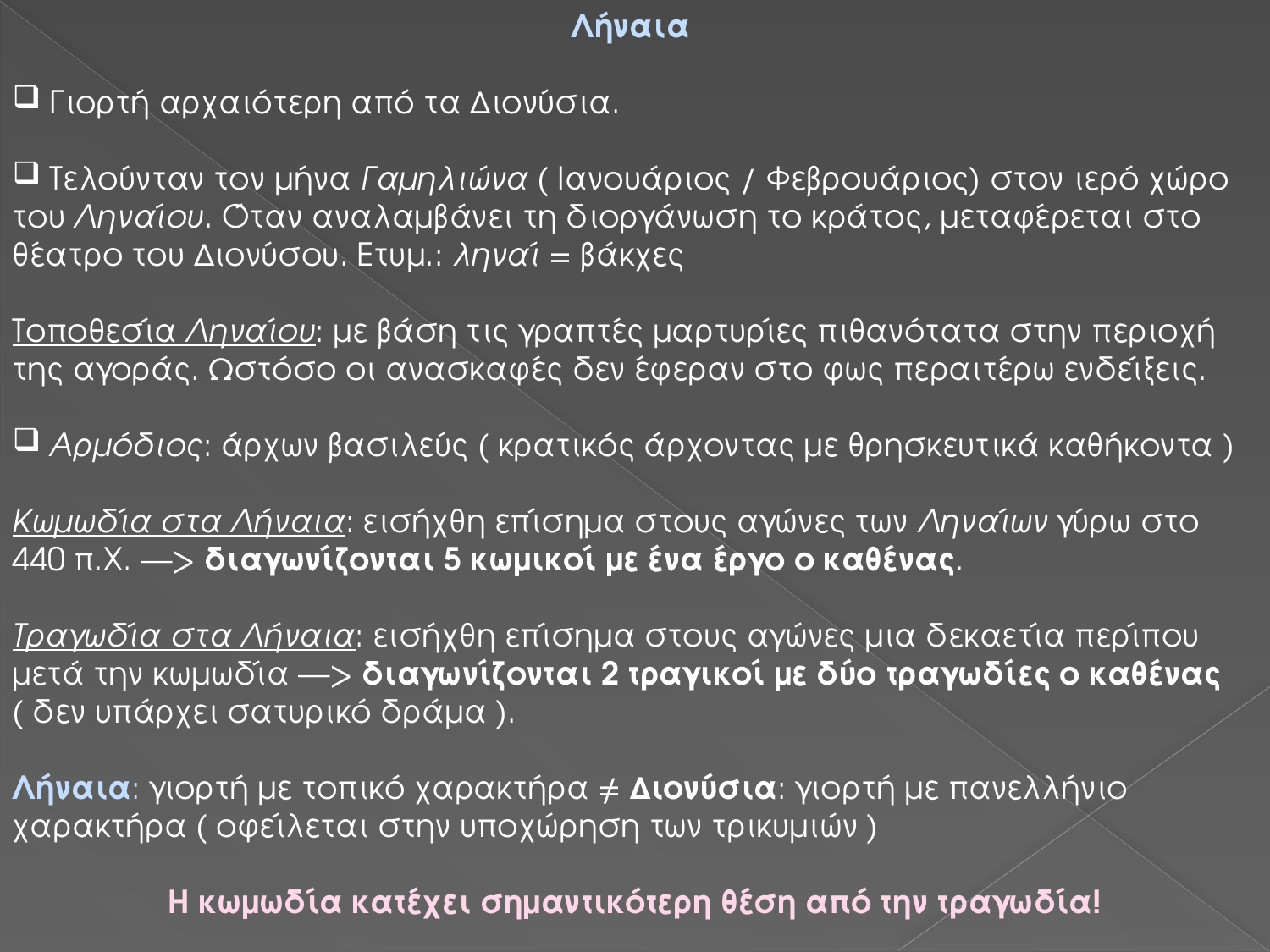

Λήναια

 Γιορτή αρχαιότερη από τα Διονύσια.

 Τελούνταν τον μήνα Γαμηλιώνα ( Ιανουάριος / Φεβρουάριος) στον ιερό χώρο του Ληναίου. Όταν αναλαμβάνει τη διοργάνωση το κράτος, μεταφέρεται στο θέατρο του Διονύσου. Ετυμ.: ληναί = βάκχες
Τοποθεσία Ληναίου: με βάση τις γραπτές μαρτυρίες πιθανότατα στην περιοχή της αγοράς. Ωστόσο οι ανασκαφές δεν έφεραν στο φως περαιτέρω ενδείξεις.

 Αρμόδιος: άρχων βασιλεύς ( κρατικός άρχοντας με θρησκευτικά καθήκοντα )
Κωμωδία στα Λήναια: εισήχθη επίσημα στους αγώνες των Ληναίων γύρω στο 440 π.Χ. —> διαγωνίζονται 5 κωμικοί με ένα έργο ο καθένας.
Τραγωδία στα Λήναια: εισήχθη επίσημα στους αγώνες μια δεκαετία περίπου μετά την κωμωδία —> διαγωνίζονται 2 τραγικοί με δύο τραγωδίες ο καθένας ( δεν υπάρχει σατυρικό δράμα ).
Λήναια: γιορτή με τοπικό χαρακτήρα ≠ Διονύσια: γιορτή με πανελλήνιο χαρακτήρα ( οφείλεται στην υποχώρηση των τρικυμιών )
Η κωμωδία κατέχει σημαντικότερη θέση από την τραγωδία!